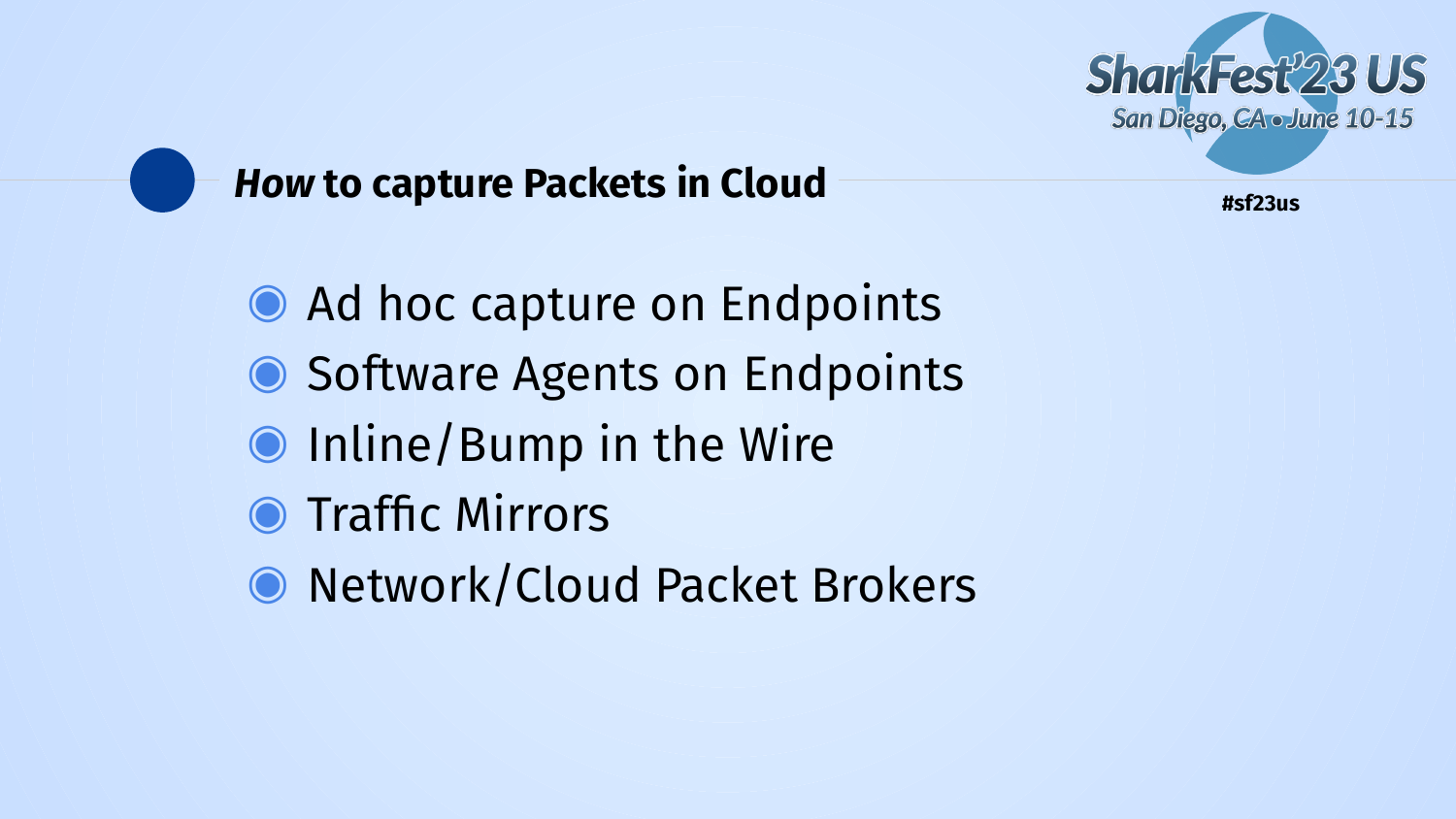

# How to capture Packets in Cloud
Ad hoc capture on Endpoints
Software Agents on Endpoints
Inline/Bump in the Wire
Traffic Mirrors
Network/Cloud Packet Brokers